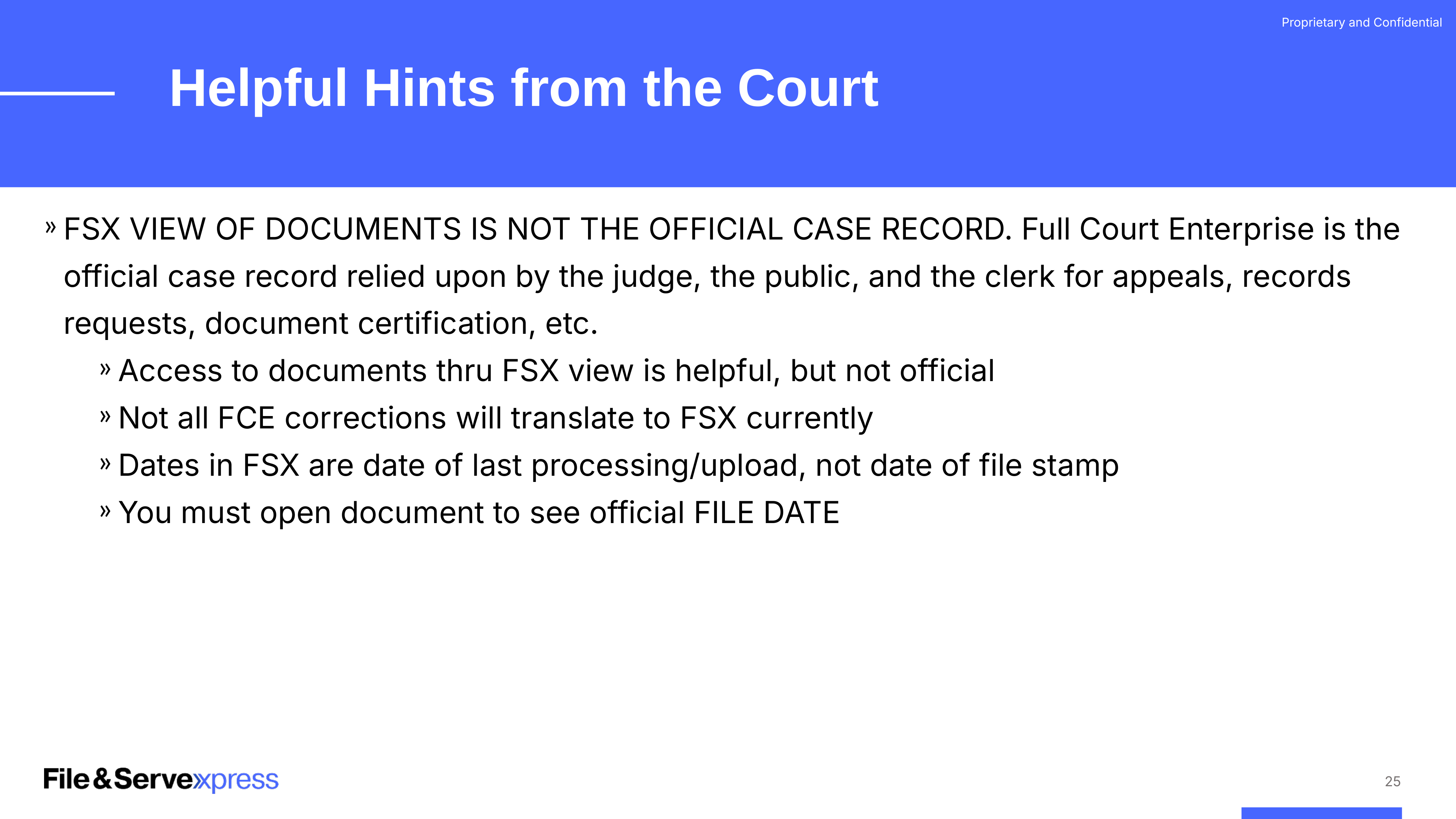

Proprietary and Confidential
Helpful Hints from the Court
FSX VIEW OF DOCUMENTS IS NOT THE OFFICIAL CASE RECORD. Full Court Enterprise is the official case record relied upon by the judge, the public, and the clerk for appeals, records requests, document certification, etc.
Access to documents thru FSX view is helpful, but not official
Not all FCE corrections will translate to FSX currently
Dates in FSX are date of last processing/upload, not date of file stamp
You must open document to see official FILE DATE